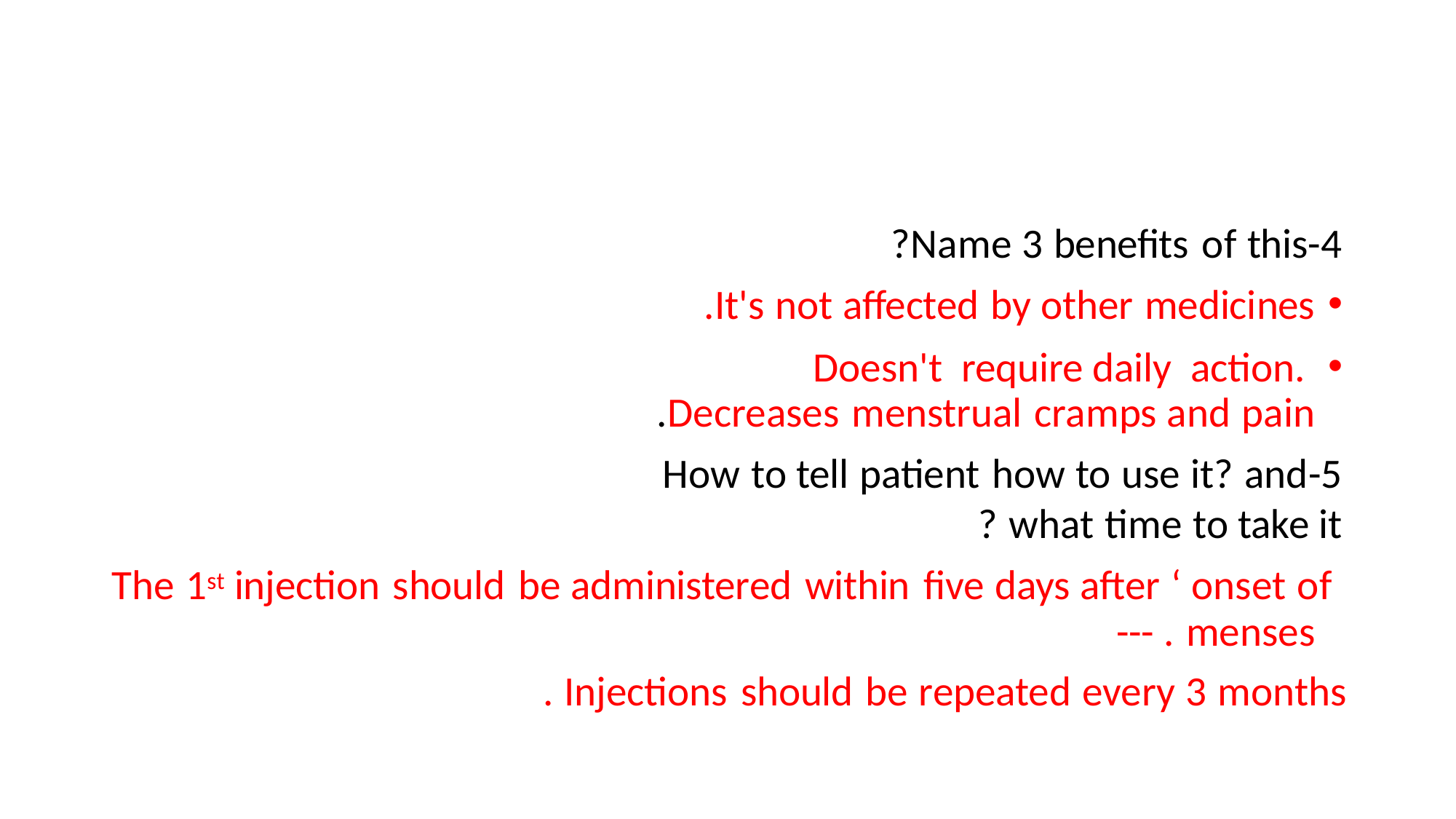

4-Name 3 benefits of this?
It's not affected by other medicines.
Doesn't require daily action.  Decreases menstrual cramps and pain.
5-How to tell patient how to use it? and what time to take it ?
The 1st injection should be administered within five days after ‘ onset of  menses . ---
Injections should be repeated every 3 months .